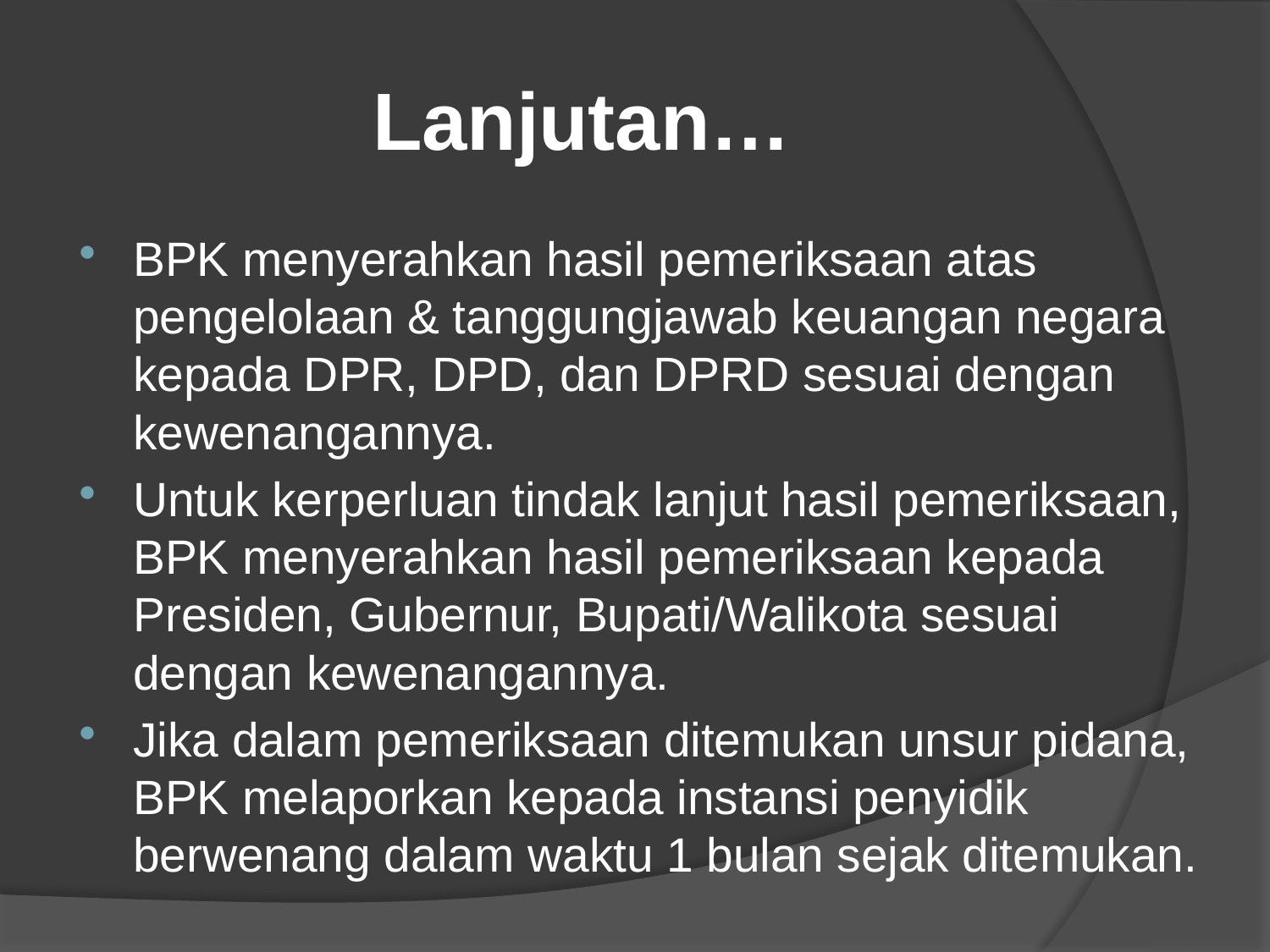

# Lanjutan…
BPK menyerahkan hasil pemeriksaan atas pengelolaan & tanggungjawab keuangan negara kepada DPR, DPD, dan DPRD sesuai dengan kewenangannya.
Untuk kerperluan tindak lanjut hasil pemeriksaan, BPK menyerahkan hasil pemeriksaan kepada Presiden, Gubernur, Bupati/Walikota sesuai dengan kewenangannya.
Jika dalam pemeriksaan ditemukan unsur pidana, BPK melaporkan kepada instansi penyidik berwenang dalam waktu 1 bulan sejak ditemukan.